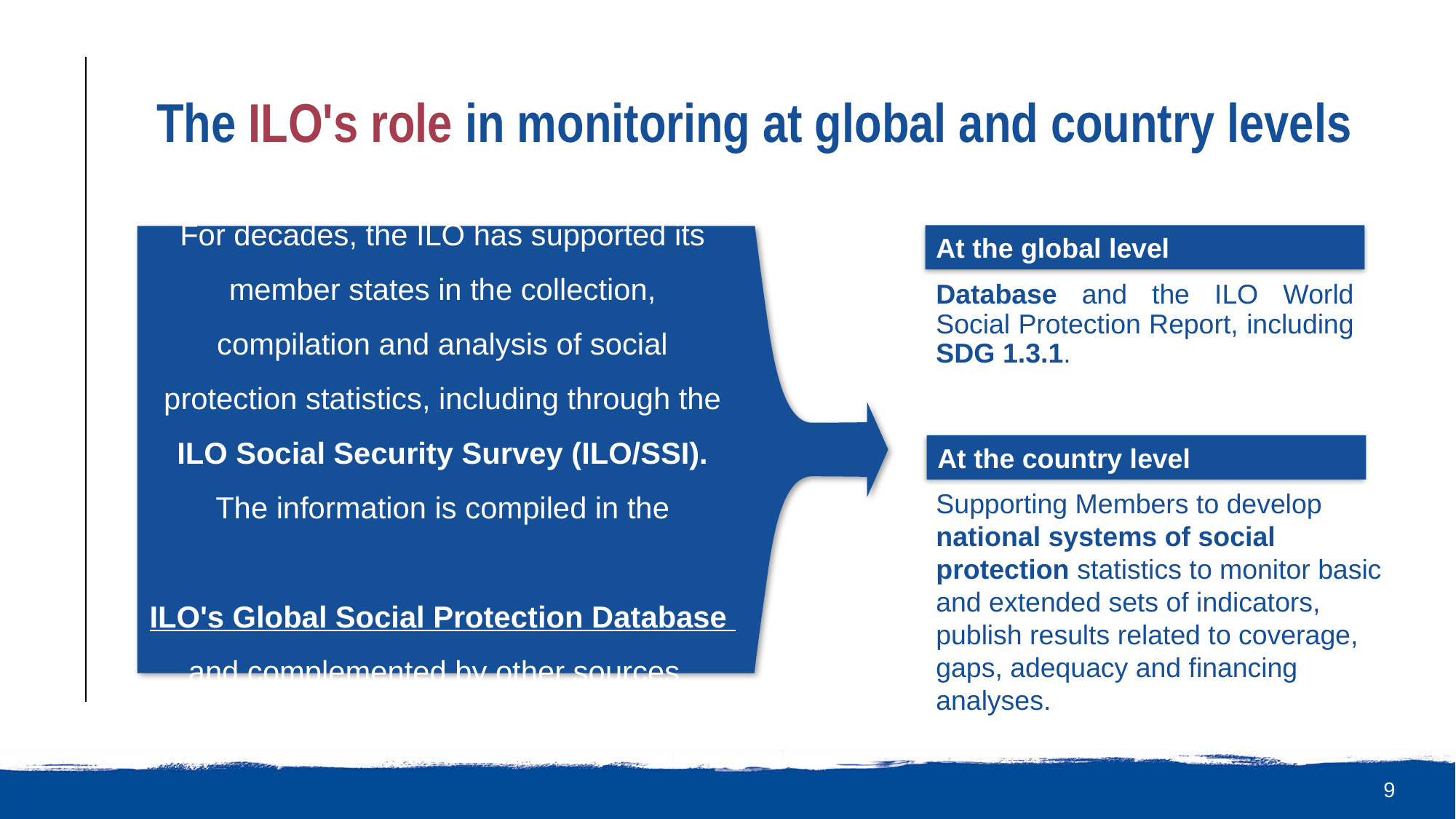

# The ILO's role in monitoring at global and country levels
For decades, the ILO has supported its member states in the collection, compilation and analysis of social protection statistics, including through the ILO Social Security Survey (ILO/SSI). The information is compiled in the
 ILO's Global Social Protection Database
and complemented by other sources.
At the global level

Database and the ILO World Social Protection Report, including SDG 1.3.1.
At the country level
Supporting Members to develop national systems of social protection statistics to monitor basic and extended sets of indicators, publish results related to coverage, gaps, adequacy and financing analyses.